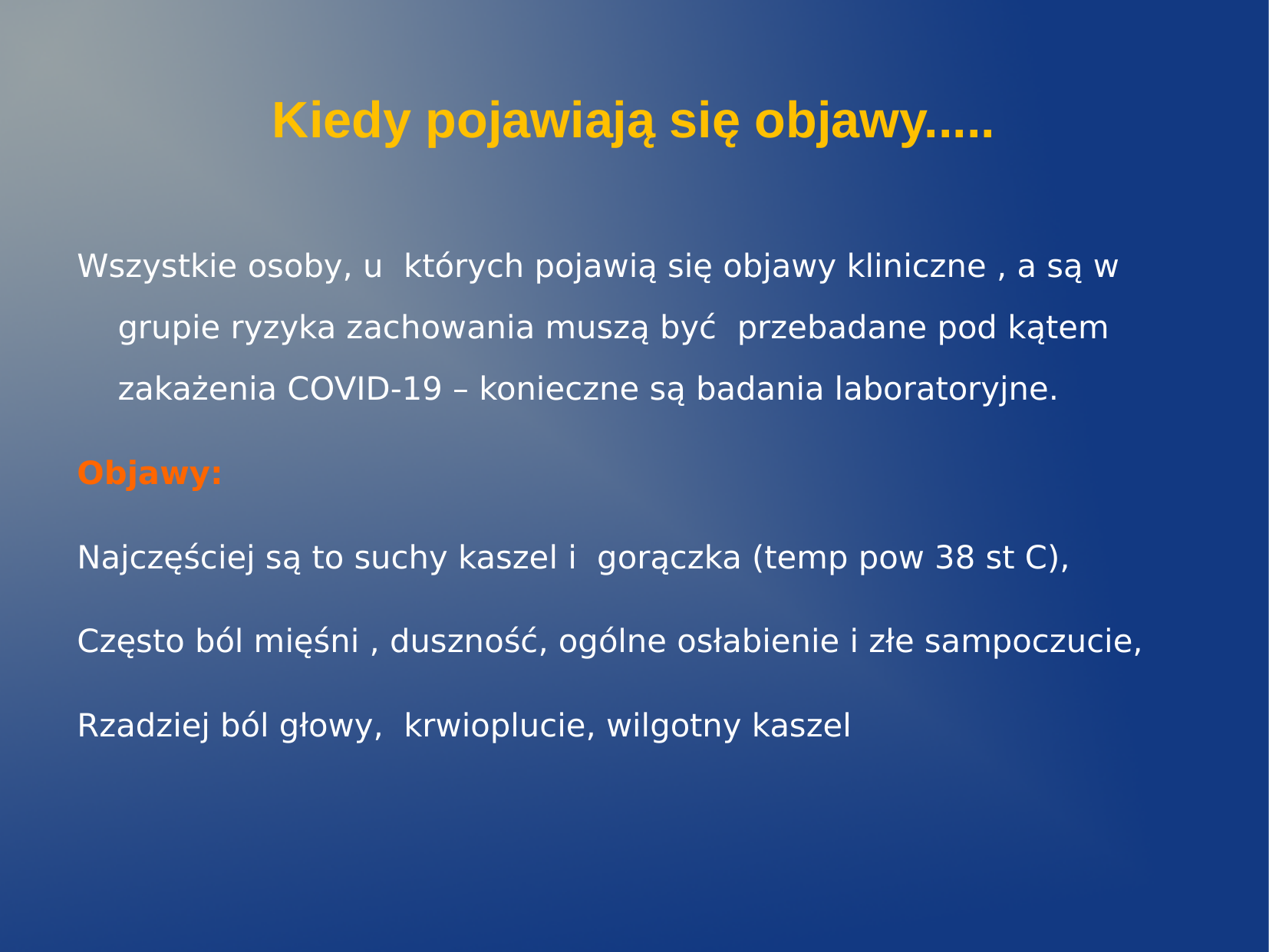

Kiedy pojawiają się objawy.....
Wszystkie osoby, u  których pojawią się objawy kliniczne , a są w grupie ryzyka zachowania muszą być  przebadane pod kątem zakażenia COVID-19 – konieczne są badania laboratoryjne.
Objawy:
Najczęściej są to suchy kaszel i  gorączka (temp pow 38 st C),
Często ból mięśni , duszność, ogólne osłabienie i złe sampoczucie,
Rzadziej ból głowy,  krwioplucie, wilgotny kaszel